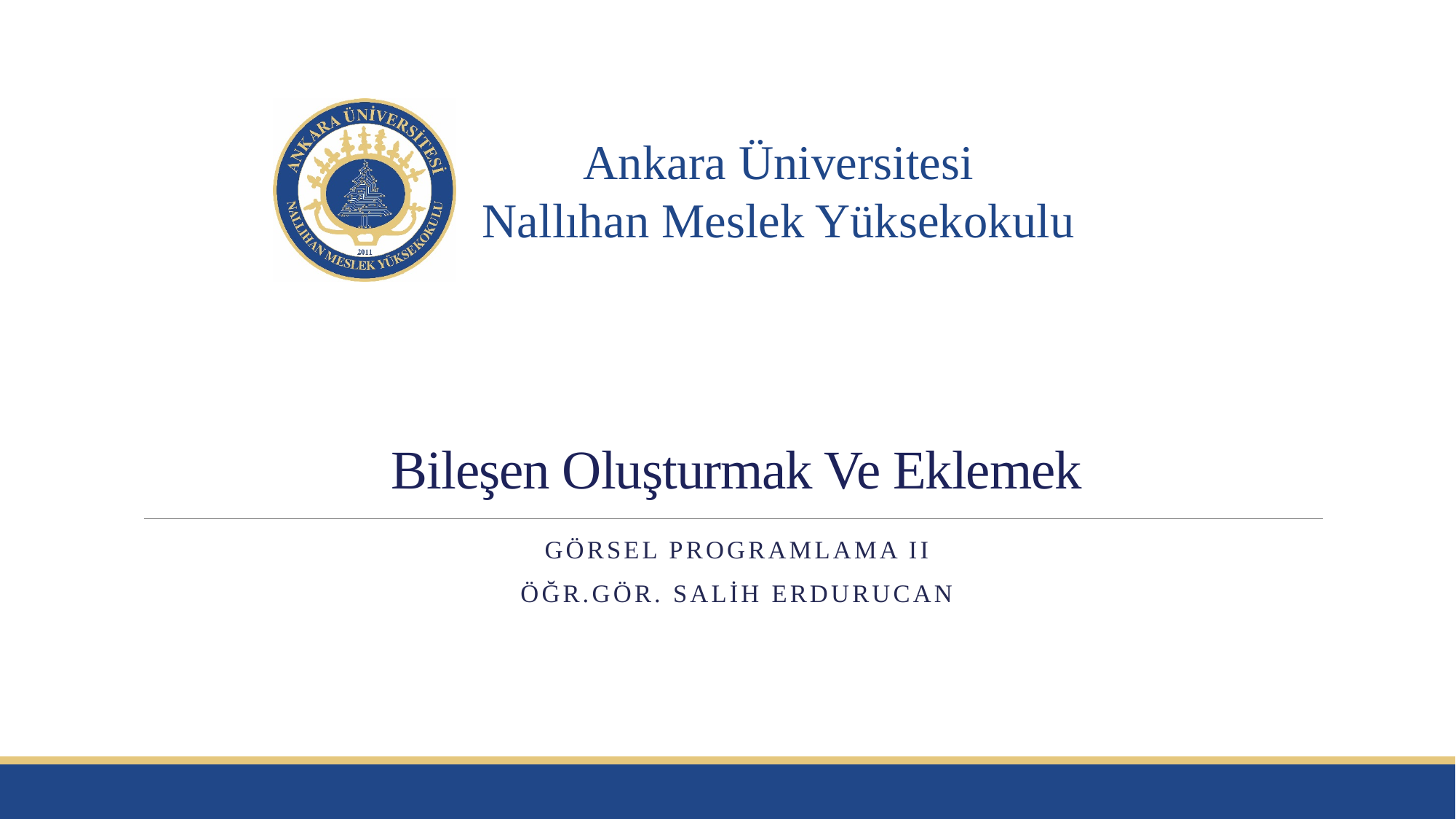

# Bileşen Oluşturmak Ve Eklemek
Görsel Programlama II
Öğr.Gör. Salih ERDURUCAN